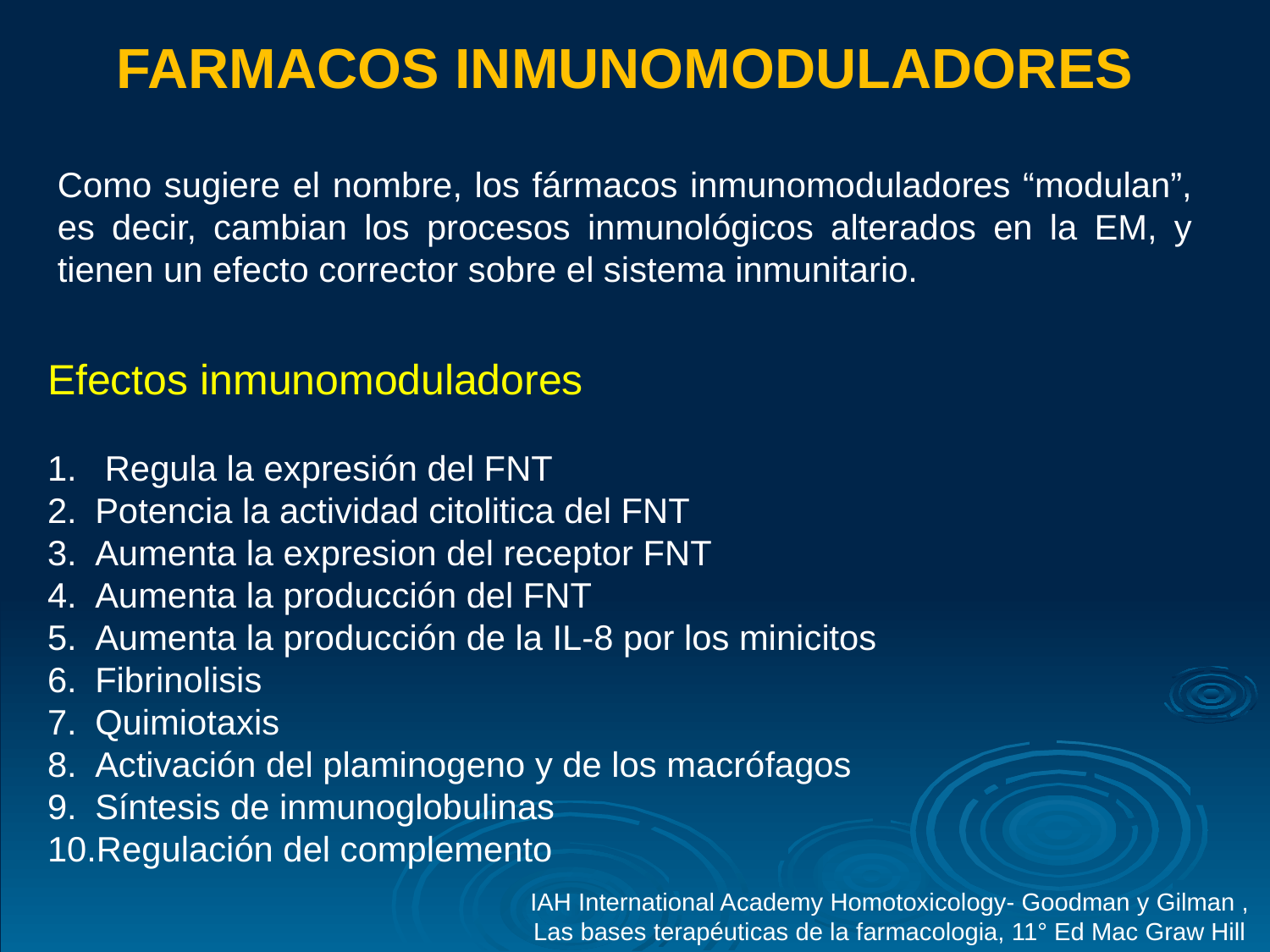

FARMACOS INMUNOMODULADORES
Como sugiere el nombre, los fármacos inmunomoduladores “modulan”, es decir, cambian los procesos inmunológicos alterados en la EM, y tienen un efecto corrector sobre el sistema inmunitario.

Efectos inmunomoduladores

 Regula la expresión del FNT
Potencia la actividad citolitica del FNT
Aumenta la expresion del receptor FNT
Aumenta la producción del FNT
Aumenta la producción de la IL-8 por los minicitos
Fibrinolisis
Quimiotaxis
Activación del plaminogeno y de los macrófagos
Síntesis de inmunoglobulinas
Regulación del complemento
IAH International Academy Homotoxicology- Goodman y Gilman , Las bases terapéuticas de la farmacologia, 11° Ed Mac Graw Hill